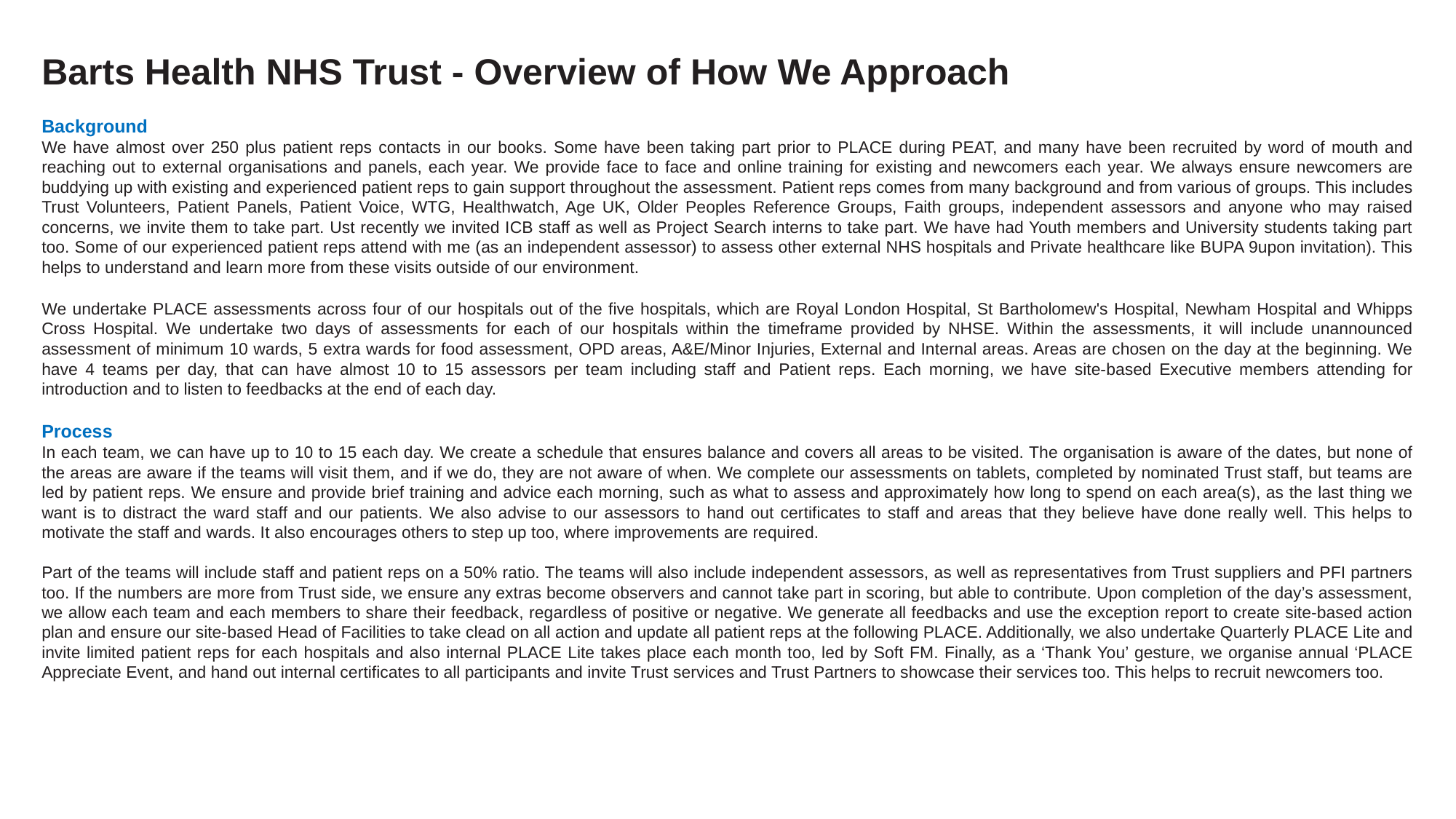

Barts Health NHS Trust - Overview of How We Approach
Background
We have almost over 250 plus patient reps contacts in our books. Some have been taking part prior to PLACE during PEAT, and many have been recruited by word of mouth and reaching out to external organisations and panels, each year. We provide face to face and online training for existing and newcomers each year. We always ensure newcomers are buddying up with existing and experienced patient reps to gain support throughout the assessment. Patient reps comes from many background and from various of groups. This includes Trust Volunteers, Patient Panels, Patient Voice, WTG, Healthwatch, Age UK, Older Peoples Reference Groups, Faith groups, independent assessors and anyone who may raised concerns, we invite them to take part. Ust recently we invited ICB staff as well as Project Search interns to take part. We have had Youth members and University students taking part too. Some of our experienced patient reps attend with me (as an independent assessor) to assess other external NHS hospitals and Private healthcare like BUPA 9upon invitation). This helps to understand and learn more from these visits outside of our environment.

We undertake PLACE assessments across four of our hospitals out of the five hospitals, which are Royal London Hospital, St Bartholomew's Hospital, Newham Hospital and Whipps Cross Hospital. We undertake two days of assessments for each of our hospitals within the timeframe provided by NHSE. Within the assessments, it will include unannounced assessment of minimum 10 wards, 5 extra wards for food assessment, OPD areas, A&E/Minor Injuries, External and Internal areas. Areas are chosen on the day at the beginning. We have 4 teams per day, that can have almost 10 to 15 assessors per team including staff and Patient reps. Each morning, we have site-based Executive members attending for introduction and to listen to feedbacks at the end of each day.

Process
In each team, we can have up to 10 to 15 each day. We create a schedule that ensures balance and covers all areas to be visited. The organisation is aware of the dates, but none of the areas are aware if the teams will visit them, and if we do, they are not aware of when. We complete our assessments on tablets, completed by nominated Trust staff, but teams are led by patient reps. We ensure and provide brief training and advice each morning, such as what to assess and approximately how long to spend on each area(s), as the last thing we want is to distract the ward staff and our patients. We also advise to our assessors to hand out certificates to staff and areas that they believe have done really well. This helps to motivate the staff and wards. It also encourages others to step up too, where improvements are required.

Part of the teams will include staff and patient reps on a 50% ratio. The teams will also include independent assessors, as well as representatives from Trust suppliers and PFI partners too. If the numbers are more from Trust side, we ensure any extras become observers and cannot take part in scoring, but able to contribute. Upon completion of the day’s assessment, we allow each team and each members to share their feedback, regardless of positive or negative. We generate all feedbacks and use the exception report to create site-based action plan and ensure our site-based Head of Facilities to take clead on all action and update all patient reps at the following PLACE. Additionally, we also undertake Quarterly PLACE Lite and invite limited patient reps for each hospitals and also internal PLACE Lite takes place each month too, led by Soft FM. Finally, as a ‘Thank You’ gesture, we organise annual ‘PLACE Appreciate Event, and hand out internal certificates to all participants and invite Trust services and Trust Partners to showcase their services too. This helps to recruit newcomers too.